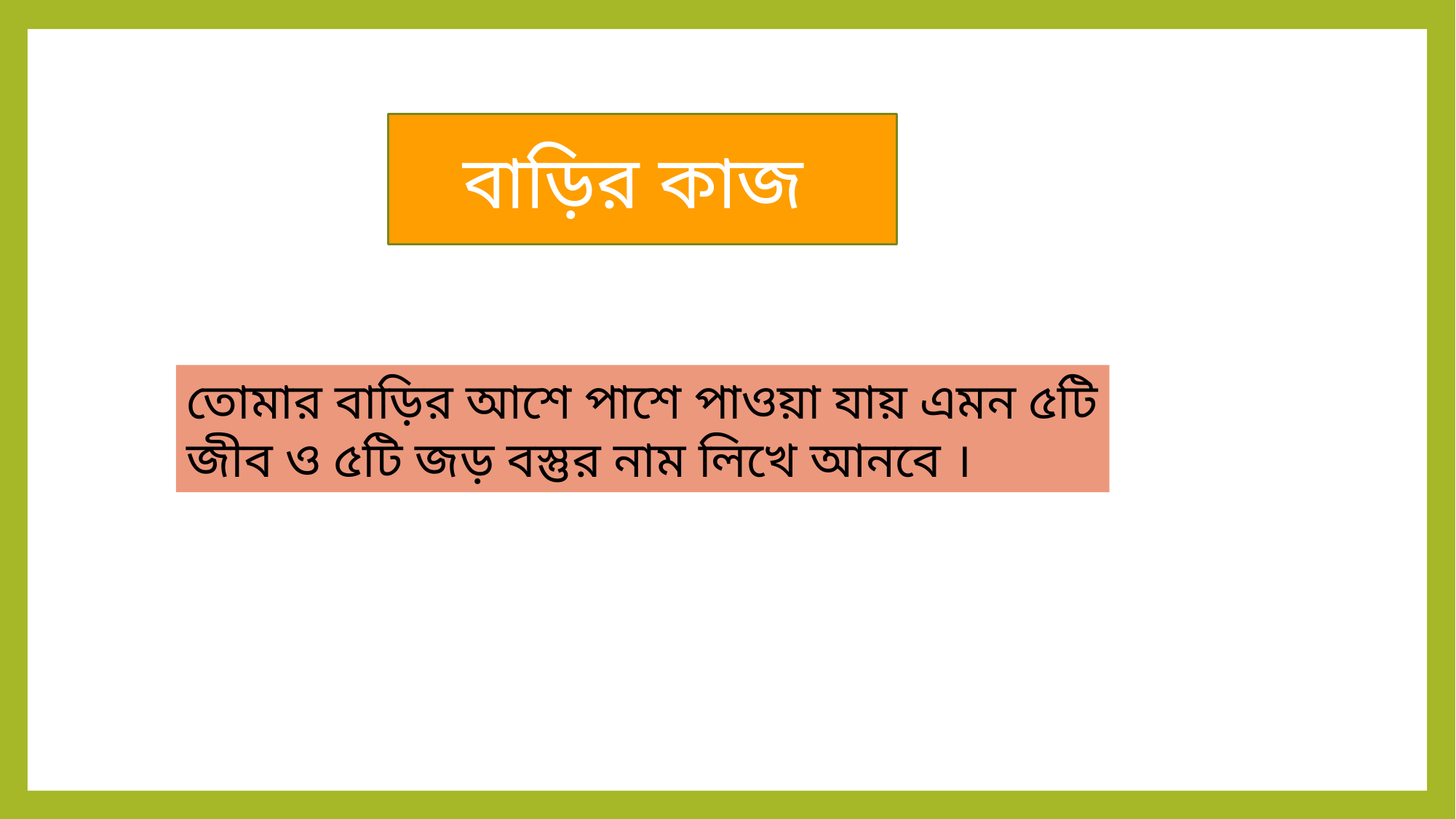

বাড়ির কাজ
তোমার বাড়ির আশে পাশে পাওয়া যায় এমন ৫টি জীব ও ৫টি জড় বস্তুর নাম লিখে আনবে ।